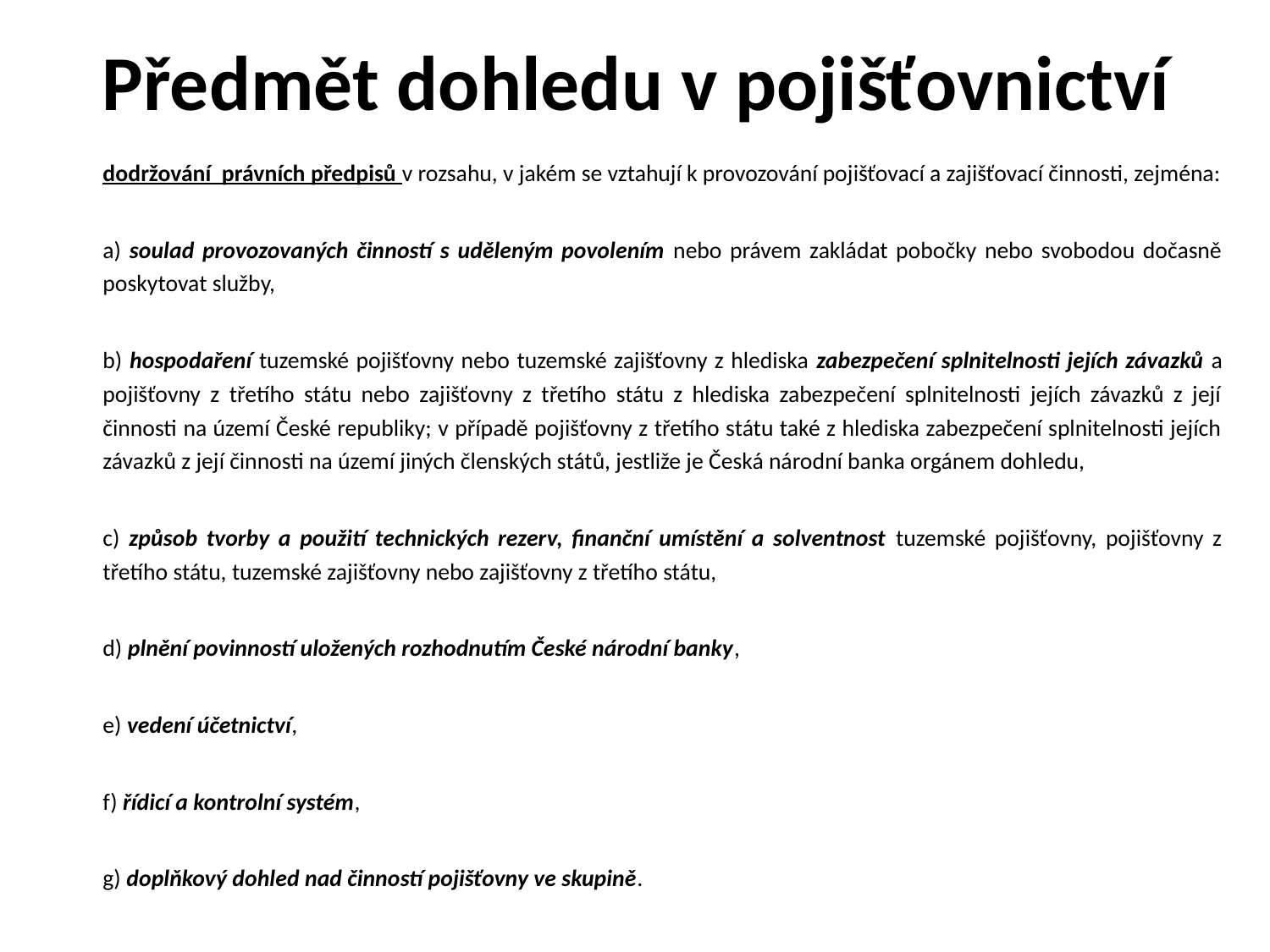

# Předmět dohledu v pojišťovnictví
	dodržování  právních předpisů v rozsahu, v jakém se vztahují k provozování pojišťovací a zajišťovací činnosti, zejména:

	a) soulad provozovaných činností s uděleným povolením nebo právem zakládat pobočky nebo svobodou dočasně poskytovat služby,

	b) hospodaření tuzemské pojišťovny nebo tuzemské zajišťovny z hlediska zabezpečení splnitelnosti jejích závazků a pojišťovny z třetího státu nebo zajišťovny z třetího státu z hlediska zabezpečení splnitelnosti jejích závazků z její činnosti na území České republiky; v případě pojišťovny z třetího státu také z hlediska zabezpečení splnitelnosti jejích závazků z její činnosti na území jiných členských států, jestliže je Česká národní banka orgánem dohledu,

	c) způsob tvorby a použití technických rezerv, finanční umístění a solventnost tuzemské pojišťovny, pojišťovny z třetího státu, tuzemské zajišťovny nebo zajišťovny z třetího státu,

	d) plnění povinností uložených rozhodnutím České národní banky,

	e) vedení účetnictví,

	f) řídicí a kontrolní systém,

	g) doplňkový dohled nad činností pojišťovny ve skupině.